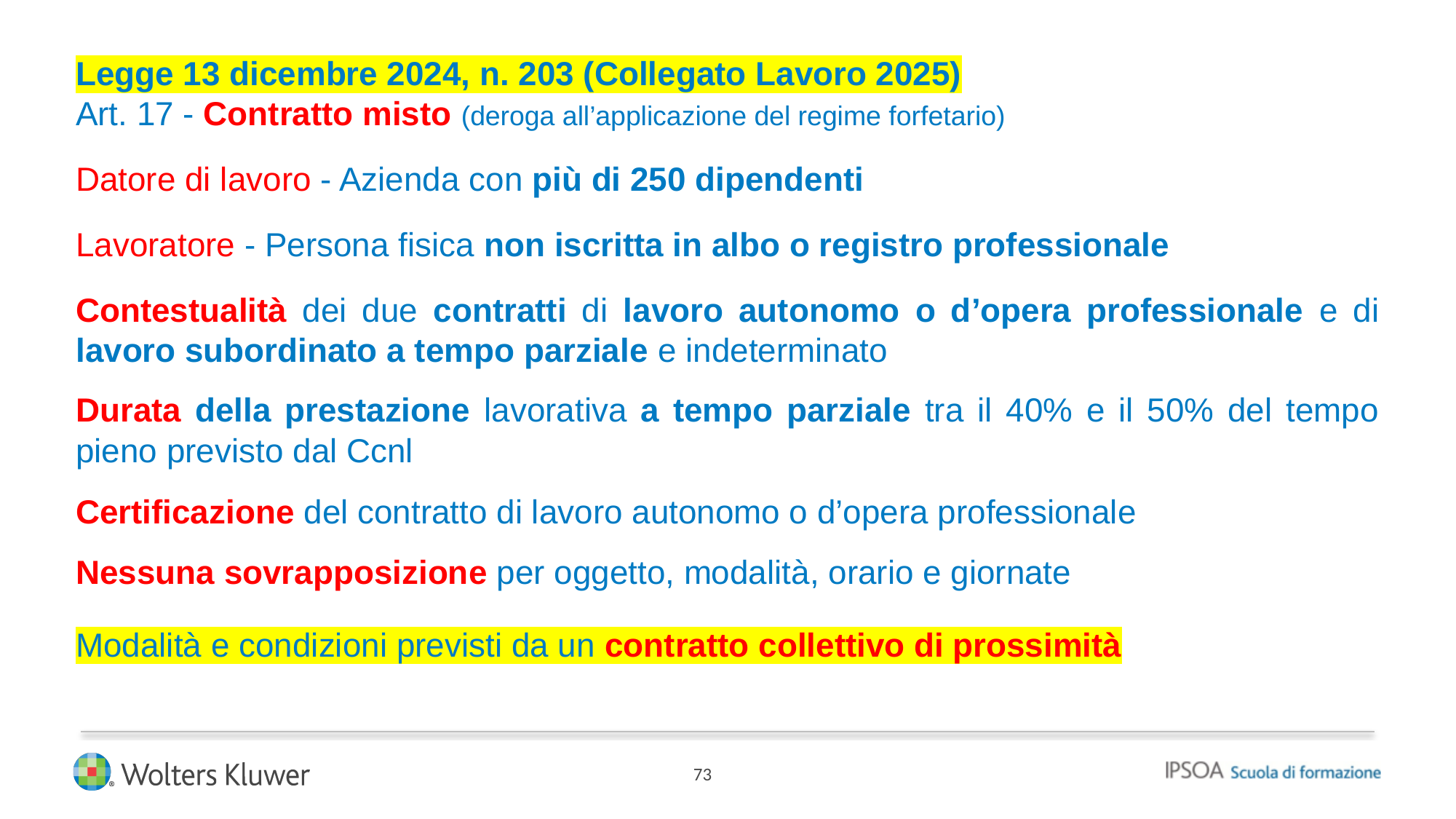

Legge 13 dicembre 2024, n. 203 (Collegato Lavoro 2025)
Art. 17 - Contratto misto (deroga all’applicazione del regime forfetario)

Datore di lavoro - Azienda con più di 250 dipendenti

Lavoratore - Persona fisica non iscritta in albo o registro professionale

Contestualità dei due contratti di lavoro autonomo o d’opera professionale e di lavoro subordinato a tempo parziale e indeterminato

Durata della prestazione lavorativa a tempo parziale tra il 40% e il 50% del tempo pieno previsto dal Ccnl

Certificazione del contratto di lavoro autonomo o d’opera professionale

Nessuna sovrapposizione per oggetto, modalità, orario e giornate

Modalità e condizioni previsti da un contratto collettivo di prossimità